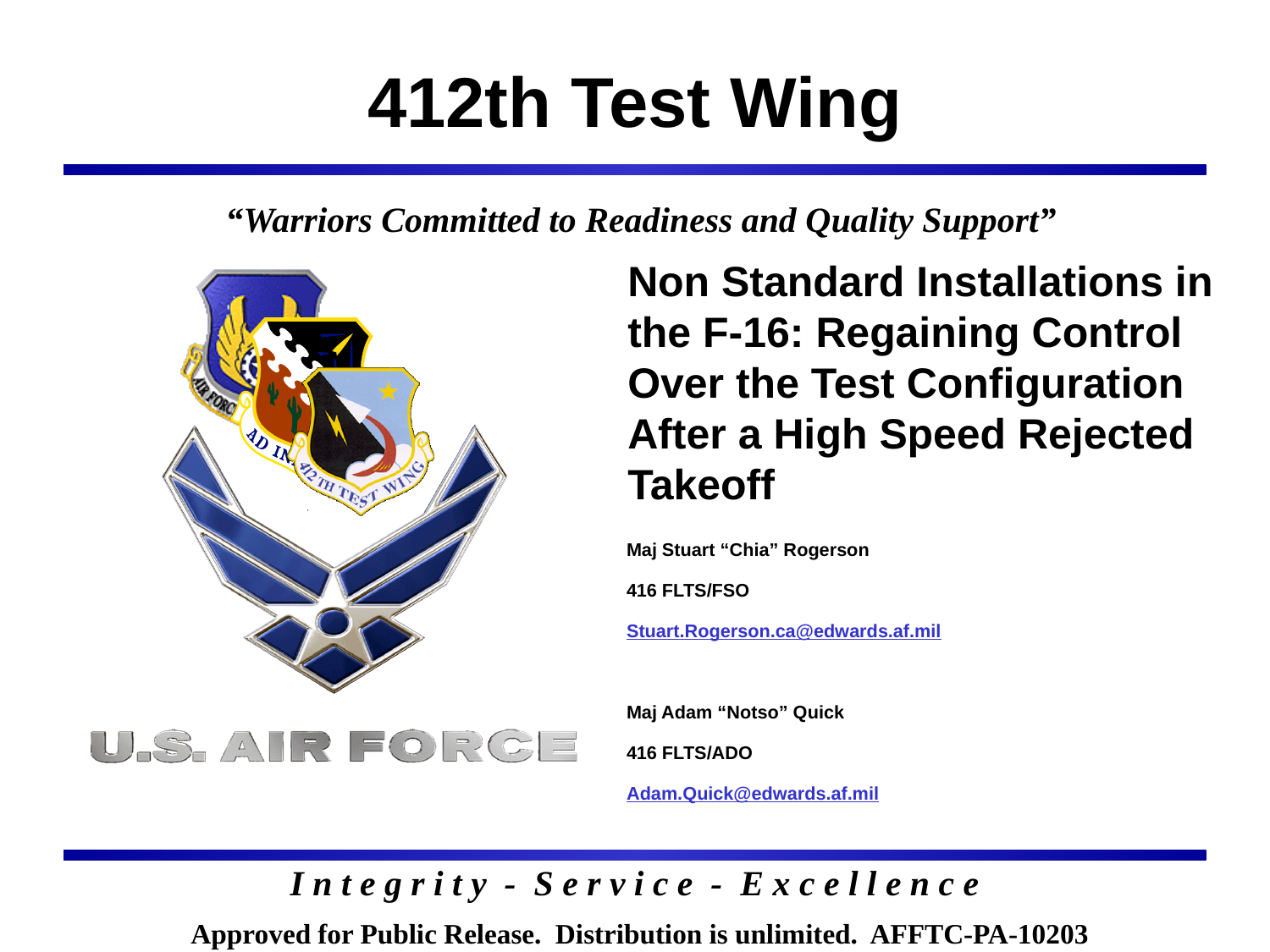

# Non Standard Installations in the F-16: Regaining Control Over the Test Configuration After a High Speed Rejected Takeoff
Maj Stuart “Chia” Rogerson
416 FLTS/FSO
Stuart.Rogerson.ca@edwards.af.mil

Maj Adam “Notso” Quick
416 FLTS/ADO
Adam.Quick@edwards.af.mil

Approved for Public Release.  Distribution is unlimited.  AFFTC-PA-10203